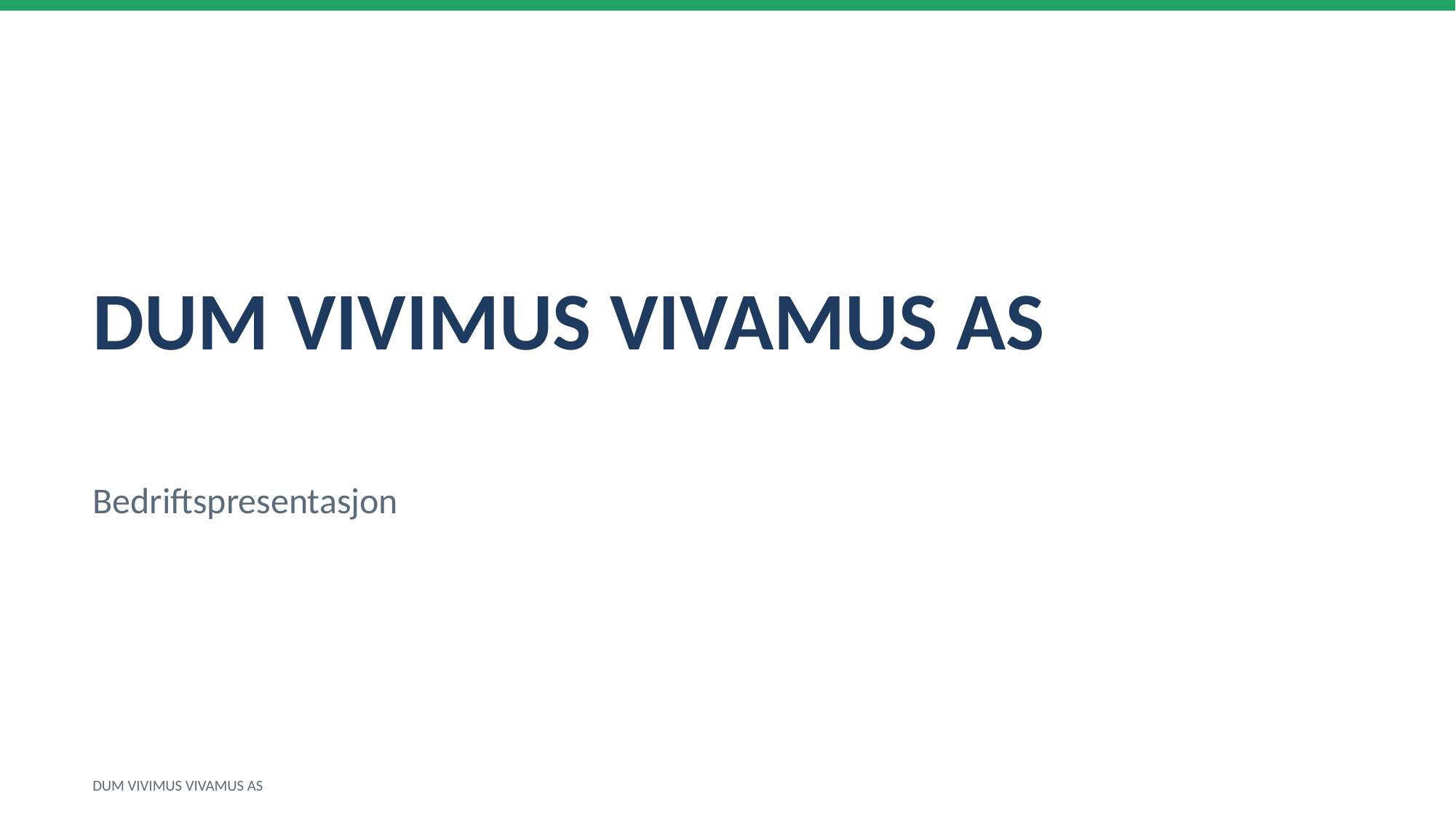

DUM VIVIMUS VIVAMUS AS
Bedriftspresentasjon
DUM VIVIMUS VIVAMUS AS